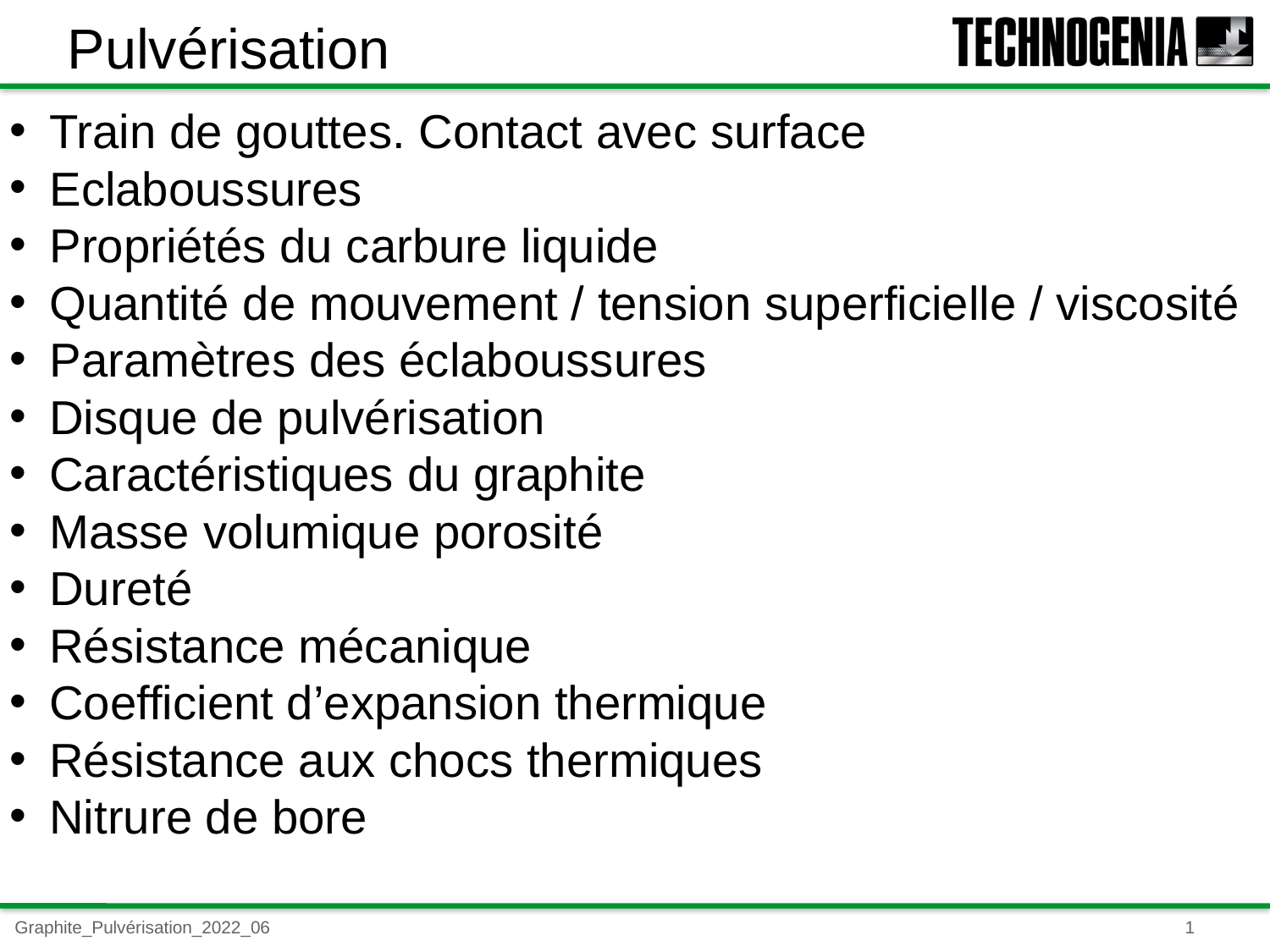

Pulvérisation
Train de gouttes
Contact avec surface
Eclaboussures
Carbure liquide hydrophobe
Quantité de mouvement / tension superficielle / viscosité
Comment augmenter les éclaboussures
Augmenter la vitesse d’impact
Disque à ailettes
Optimisation
Pourquoi agrandir la cellule
Quelle dimension
Train de gouttes. Contact avec surface
Eclaboussures
Propriétés du carbure liquide
Quantité de mouvement / tension superficielle / viscosité
Paramètres des éclaboussures
Disque de pulvérisation
Caractéristiques du graphite
Masse volumique porosité
Dureté
Résistance mécanique
Coefficient d’expansion thermique
Résistance aux chocs thermiques
Nitrure de bore